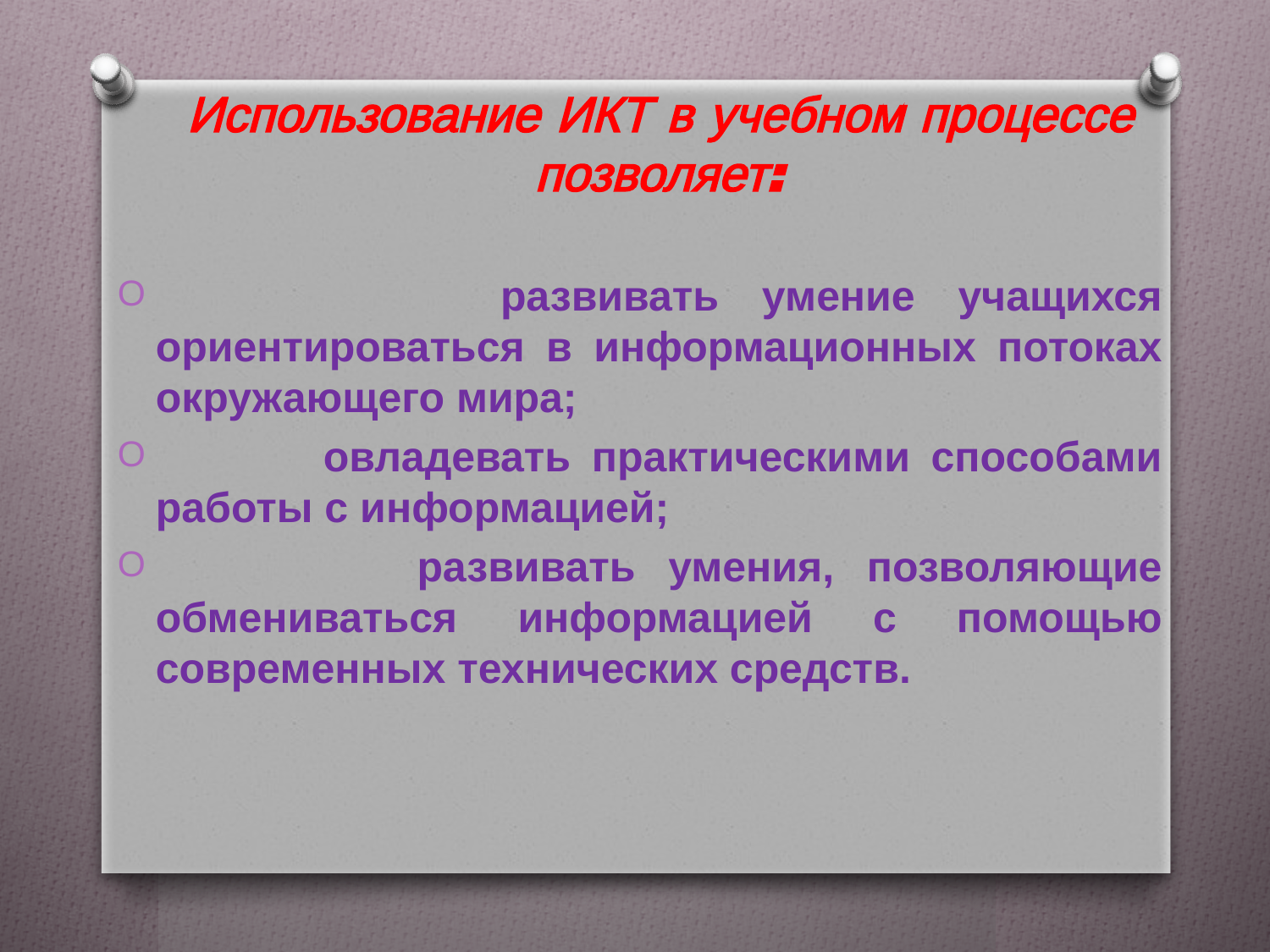

Использование ИКТ в учебном процессе позволяет:

        развивать умение учащихся ориентироваться в информационных потоках окружающего мира;
        овладевать практическими способами работы с информацией;
        развивать умения, позволяющие обмениваться информацией с помощью современных технических средств.

#